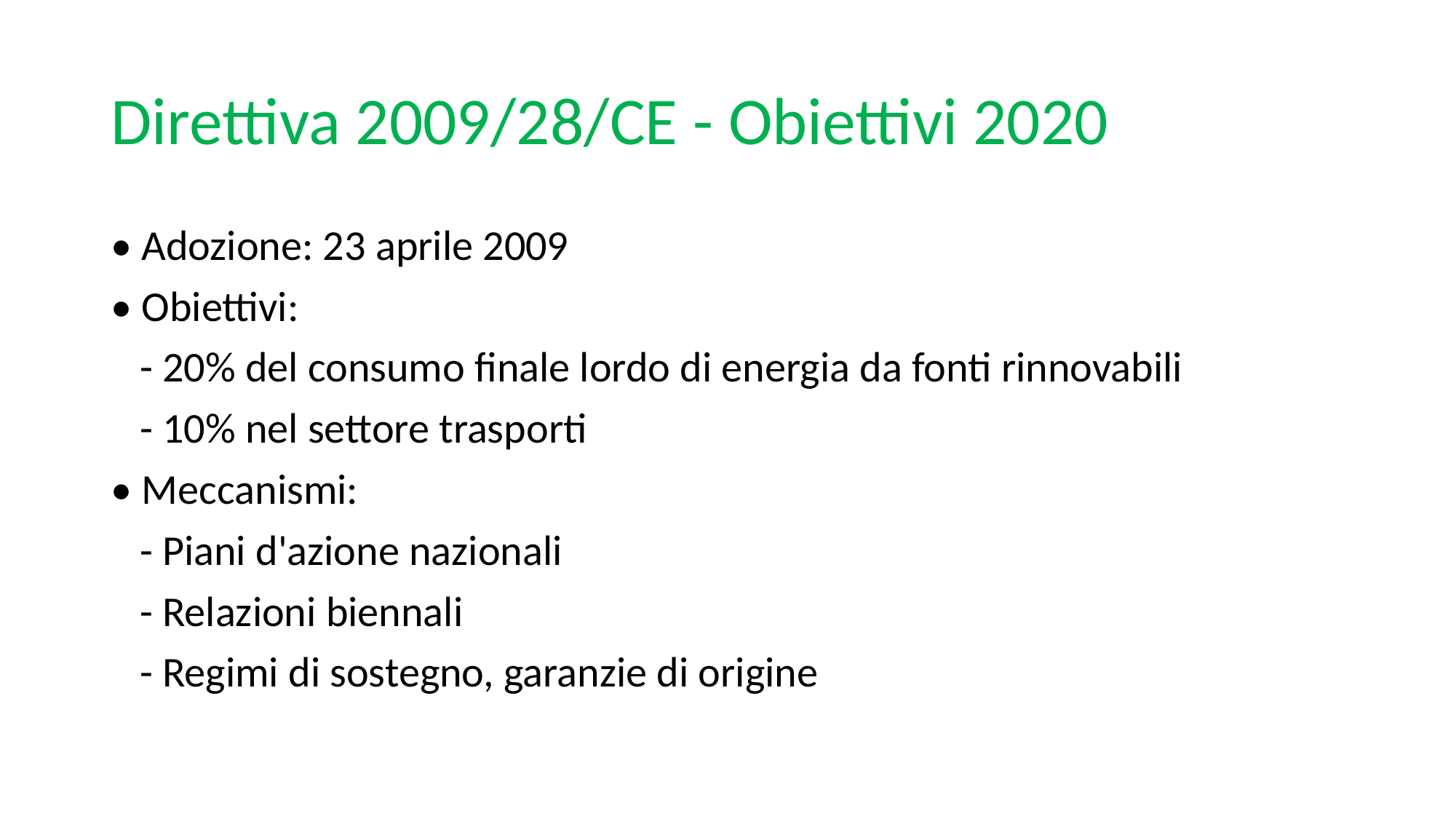

# Direttiva 2009/28/CE - Obiettivi 2020
• Adozione: 23 aprile 2009
• Obiettivi:
   - 20% del consumo finale lordo di energia da fonti rinnovabili
   - 10% nel settore trasporti
• Meccanismi:
   - Piani d'azione nazionali
   - Relazioni biennali
   - Regimi di sostegno, garanzie di origine